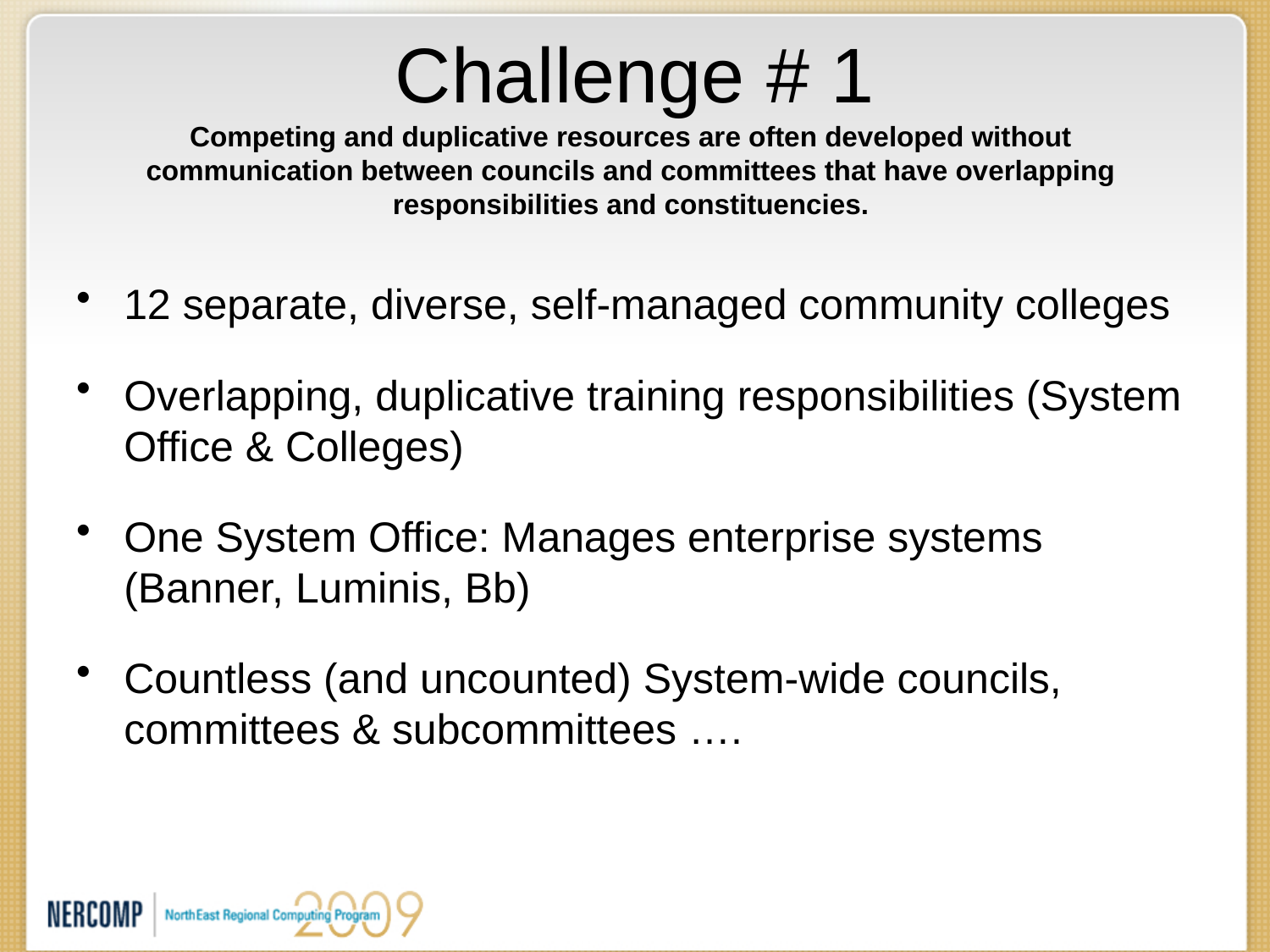

# Challenge # 1 Competing and duplicative resources are often developed without communication between councils and committees that have overlapping responsibilities and constituencies.
12 separate, diverse, self-managed community colleges
Overlapping, duplicative training responsibilities (System Office & Colleges)
One System Office: Manages enterprise systems (Banner, Luminis, Bb)
Countless (and uncounted) System-wide councils, committees & subcommittees ….